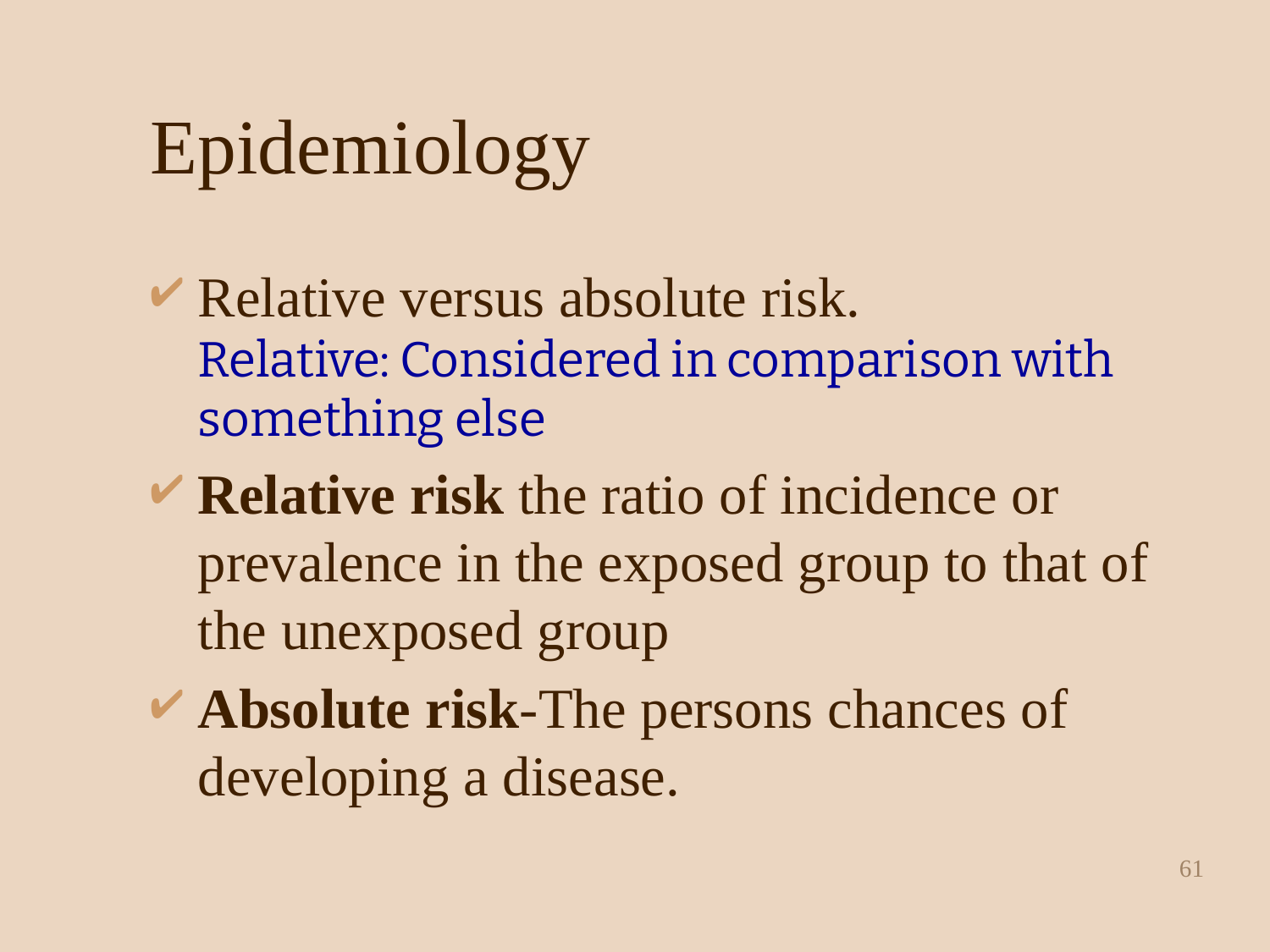

# Epidemiology
Relative versus absolute risk.
Relative: Considered in comparison with something else
Relative risk the ratio of incidence or prevalence in the exposed group to that of the unexposed group
Absolute risk-The persons chances of developing a disease.
61